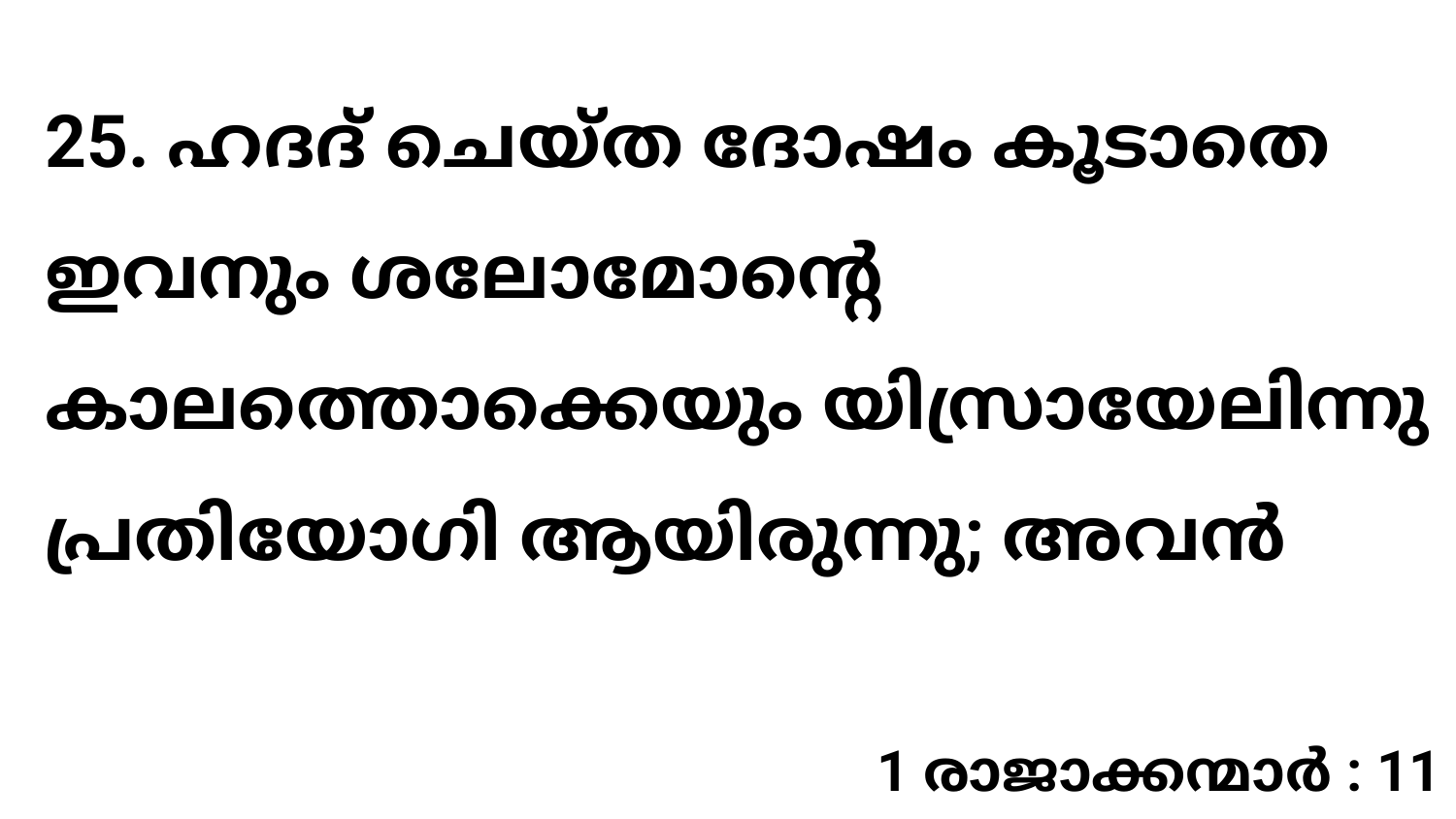

25. ഹദദ് ചെയ്ത ദോഷം കൂടാതെ ഇവനും ശലോമോന്റെ കാലത്തൊക്കെയും യിസ്രായേലിന്നു പ്രതിയോഗി ആയിരുന്നു; അവൻ
1 രാജാക്കന്മാർ : 11